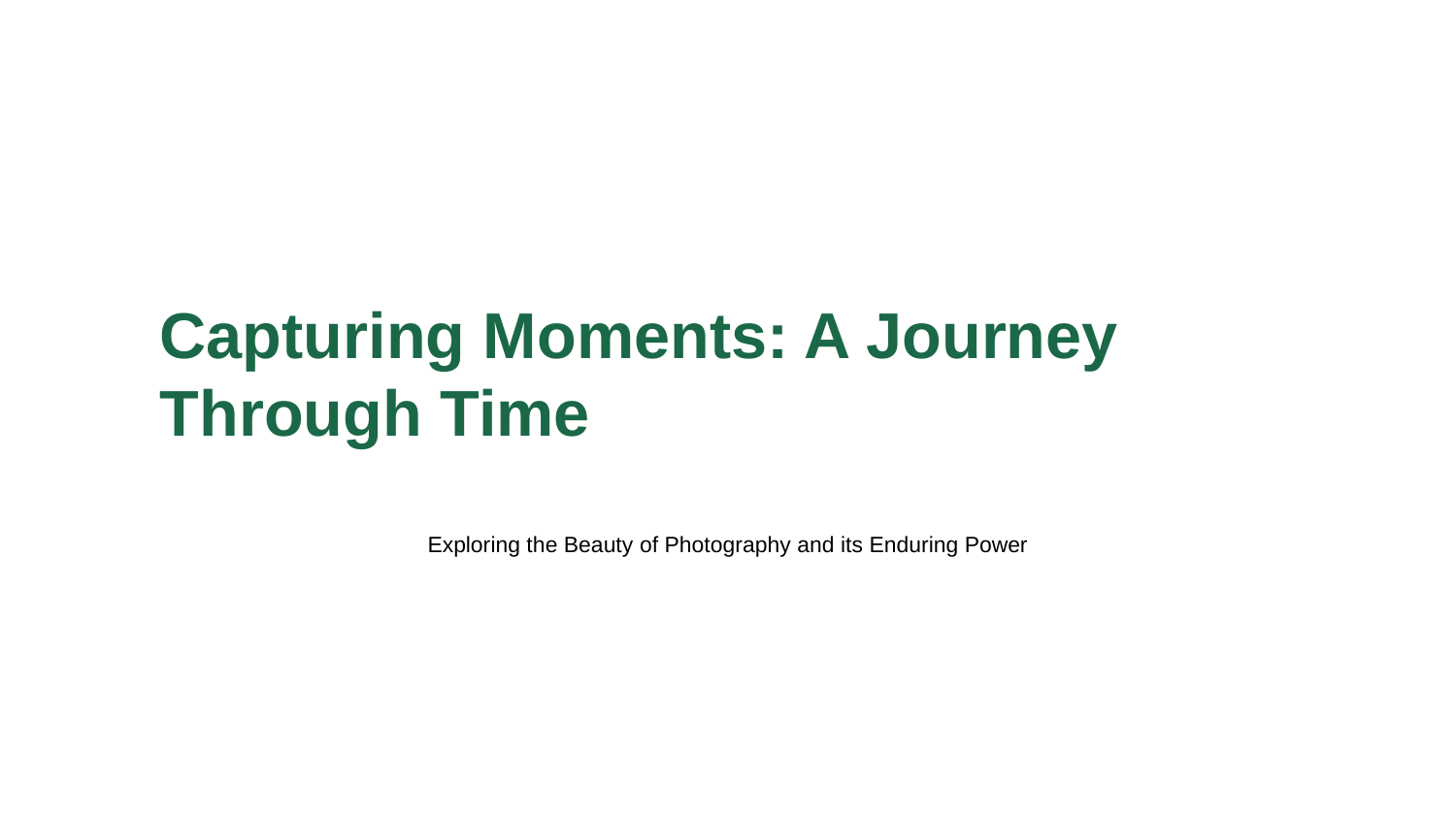

Capturing Moments: A Journey Through Time

Exploring the Beauty of Photography and its Enduring Power